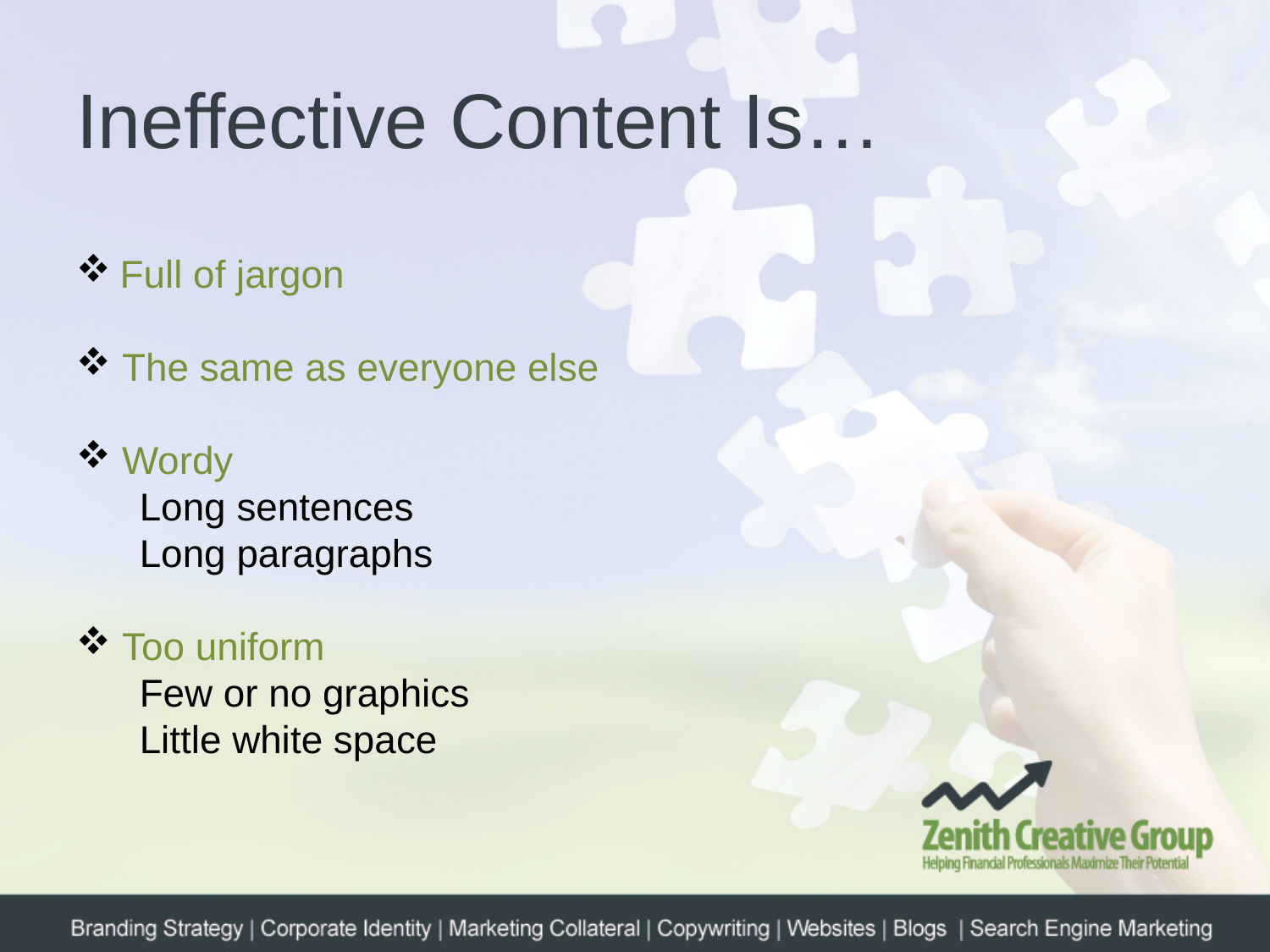

# Ineffective Content Is…

 Full of jargon

 The same as everyone else

 Wordy
Long sentences
Long paragraphs

 Too uniform
Few or no graphics
Little white space